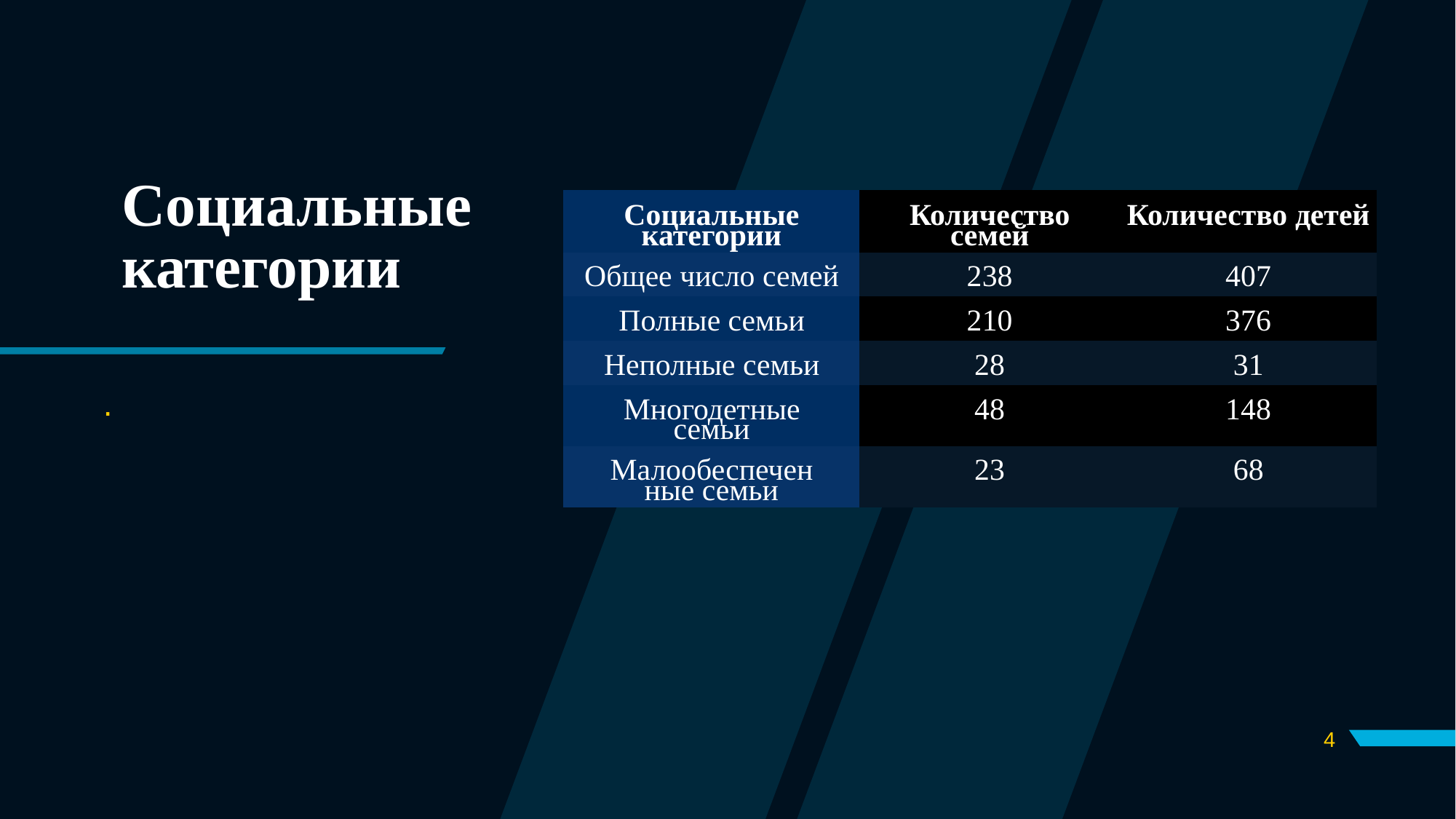

# Социальные категории
| Социальные категории | Количество семей | Количество детей |
| --- | --- | --- |
| Общее число семей | 238 | 407 |
| Полные семьи | 210 | 376 |
| Неполные семьи | 28 | 31 |
| Многодетные семьи | 48 | 148 |
| Малообеспечен ные семьи | 23 | 68 |
.
4